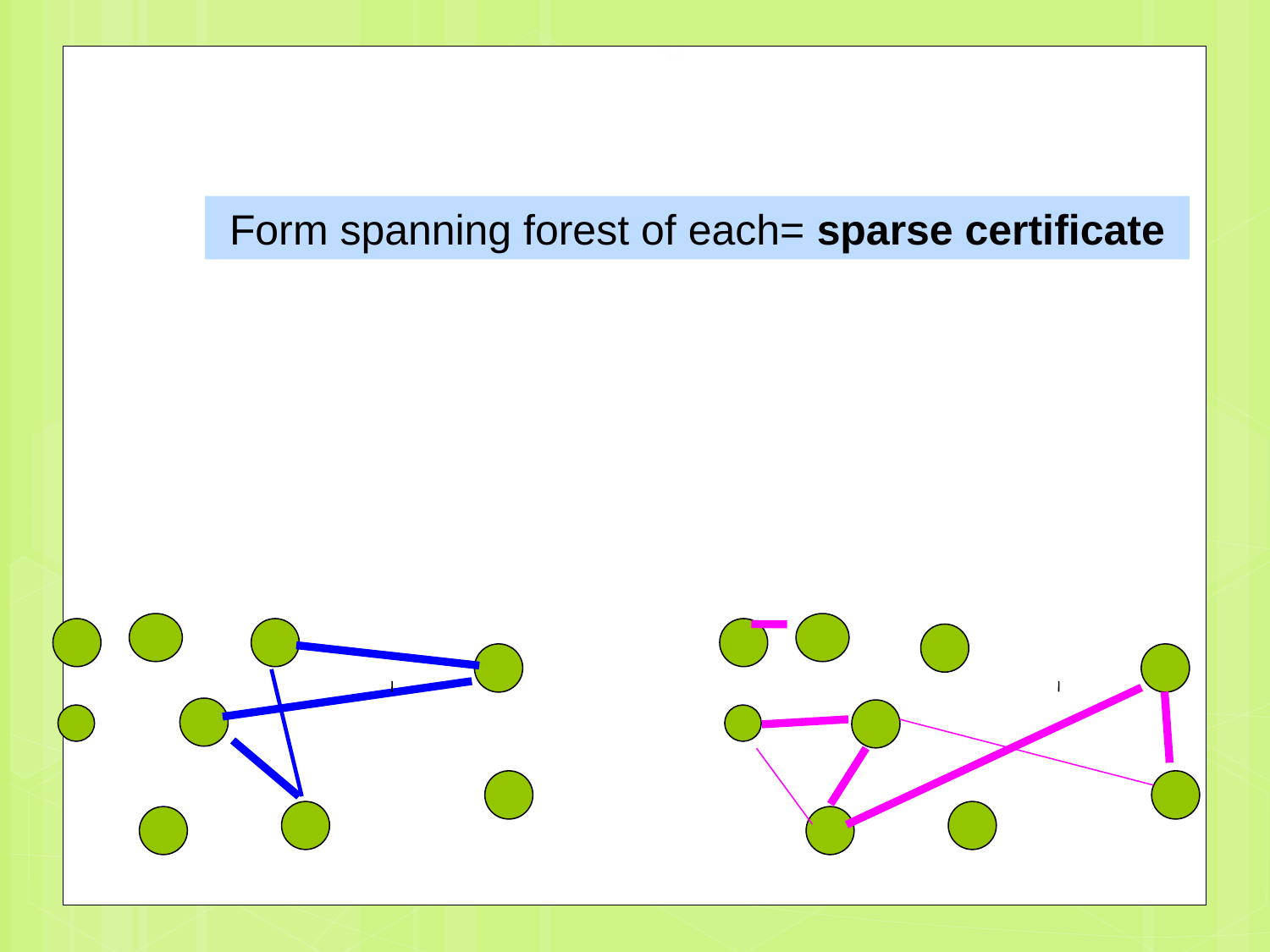

54
#
 Form spanning forest of each= sparse certificate